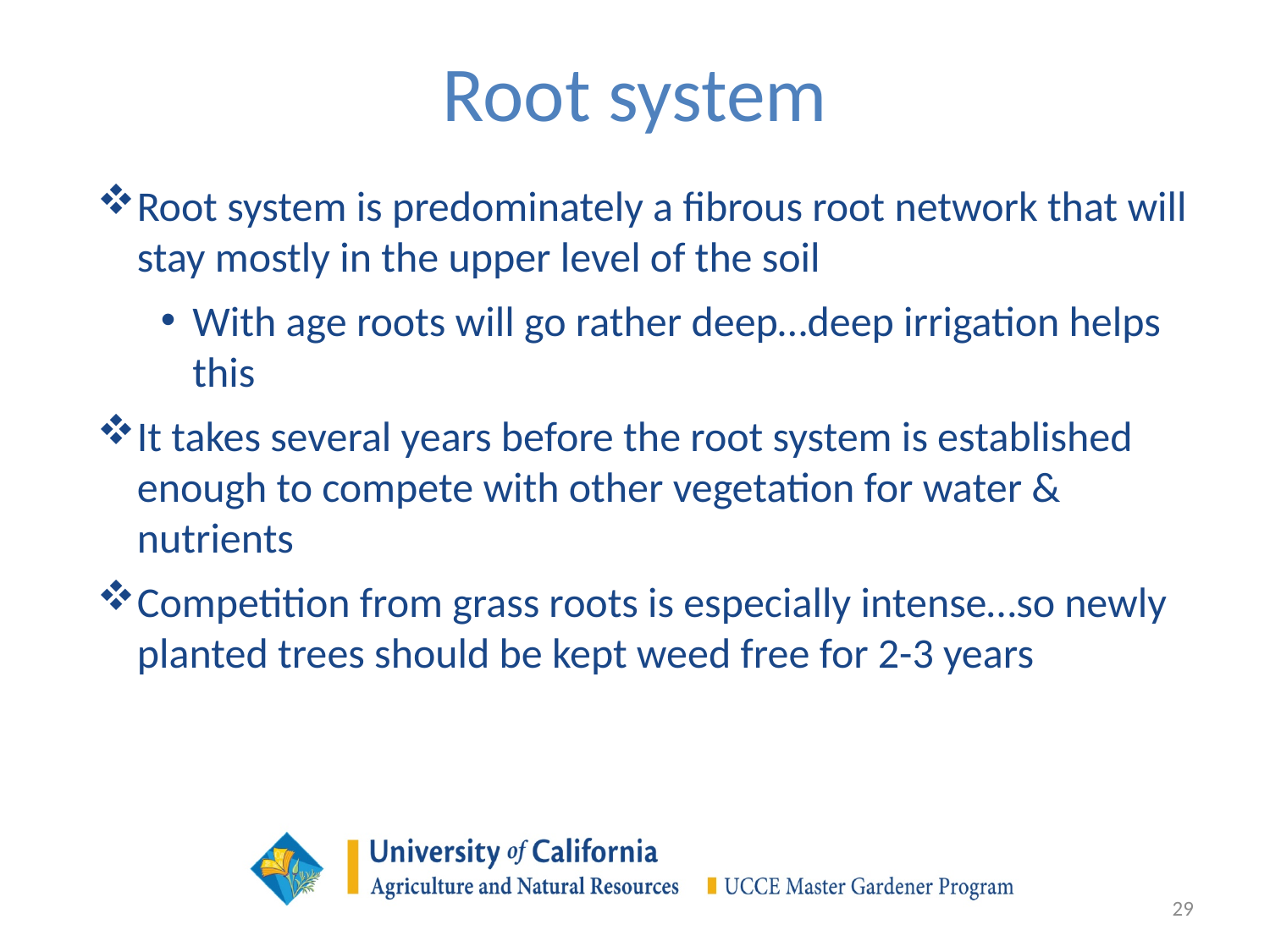

# Root system
Root system is predominately a fibrous root network that will stay mostly in the upper level of the soil
With age roots will go rather deep…deep irrigation helps this
It takes several years before the root system is established enough to compete with other vegetation for water & nutrients
Competition from grass roots is especially intense…so newly planted trees should be kept weed free for 2-3 years
29